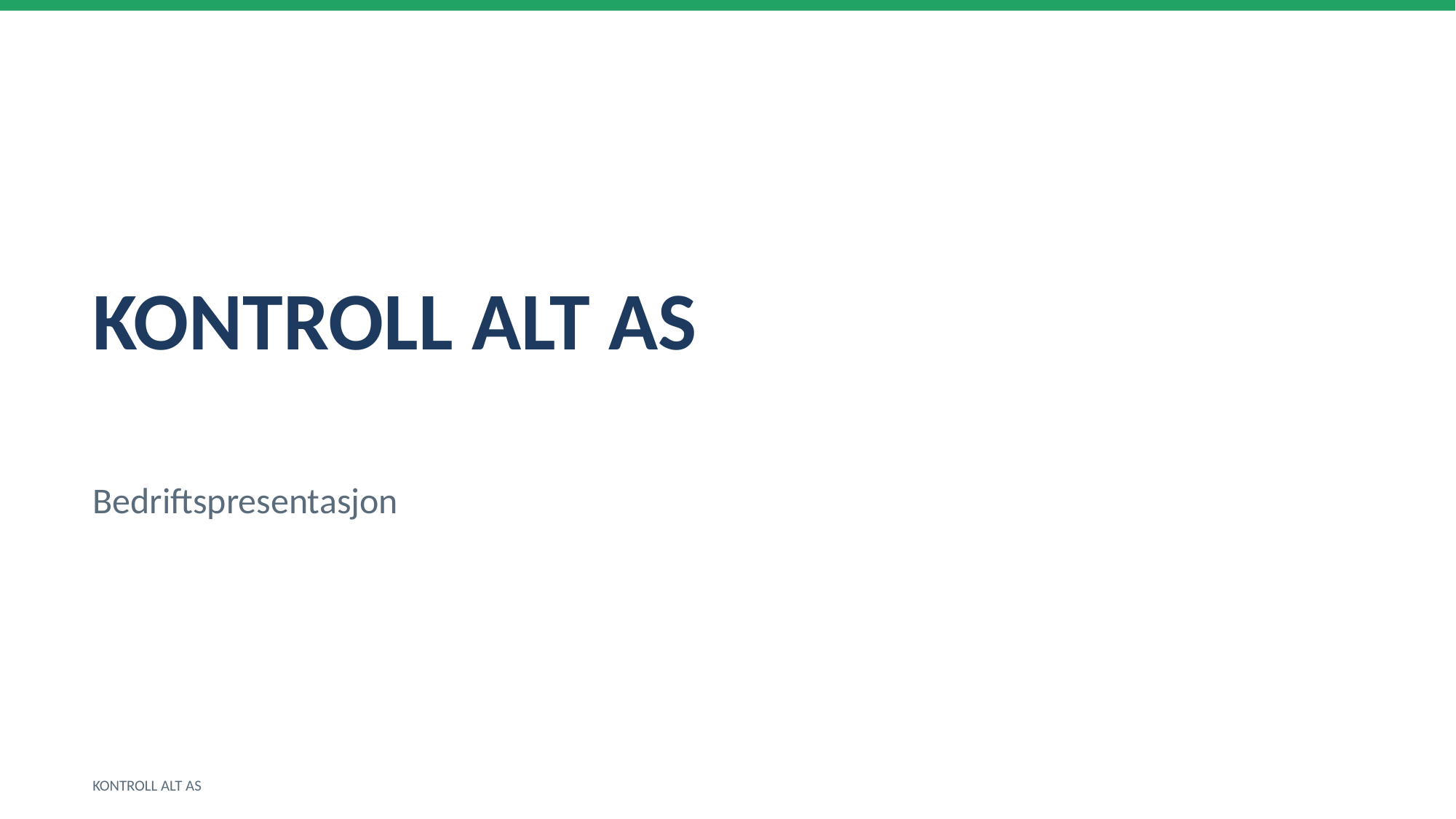

KONTROLL ALT AS
Bedriftspresentasjon
KONTROLL ALT AS